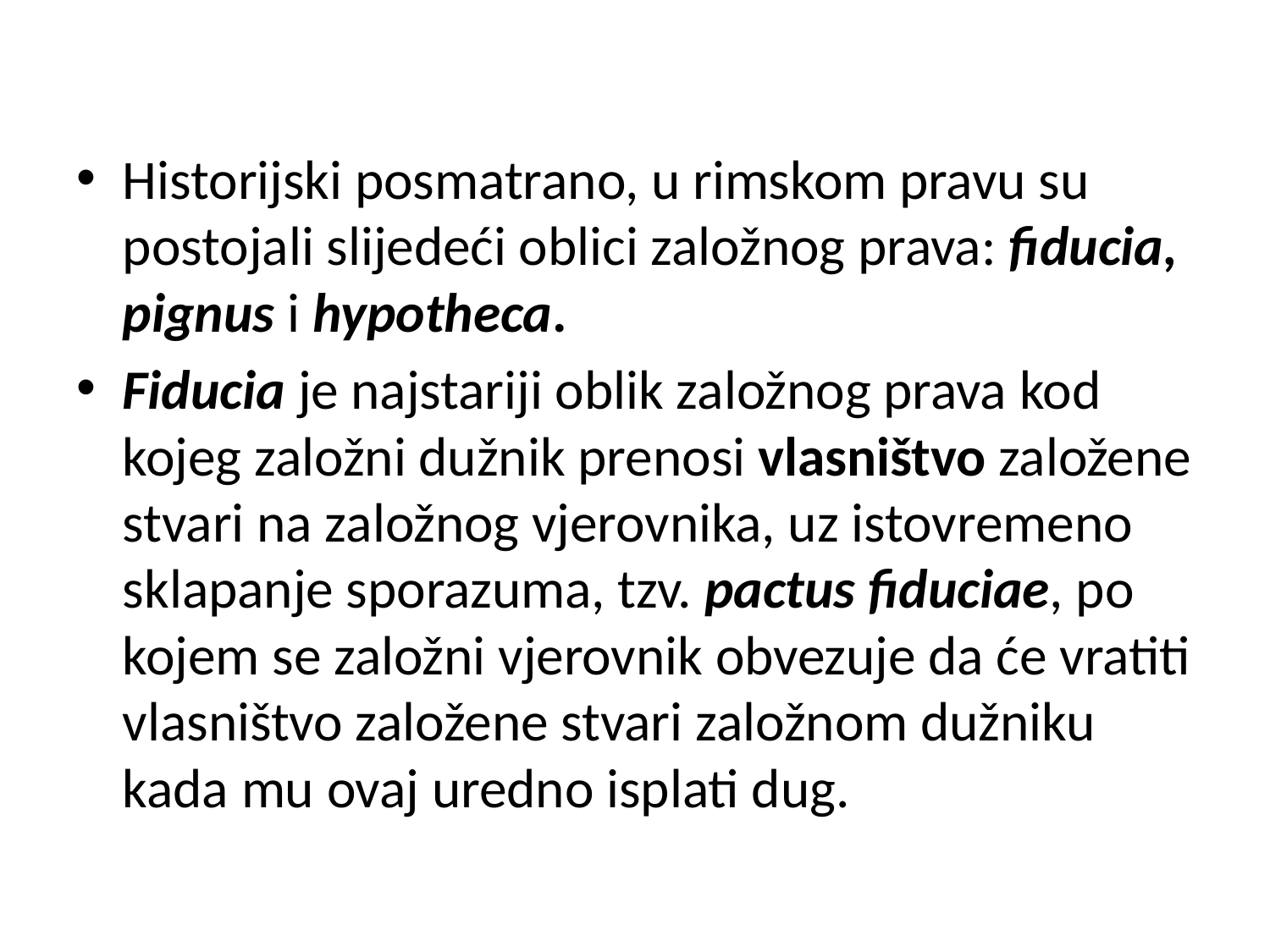

Historijski posmatrano, u rimskom pravu su postojali slijedeći oblici založnog prava: fiducia, pignus i hypotheca.
Fiducia je najstariji oblik založnog prava kod kojeg založni dužnik prenosi vlasništvo založene stvari na založnog vjerovnika, uz istovremeno sklapanje sporazuma, tzv. pactus fiduciae, po kojem se založni vjerovnik obvezuje da će vratiti vlasništvo založene stvari založnom dužniku kada mu ovaj uredno isplati dug.